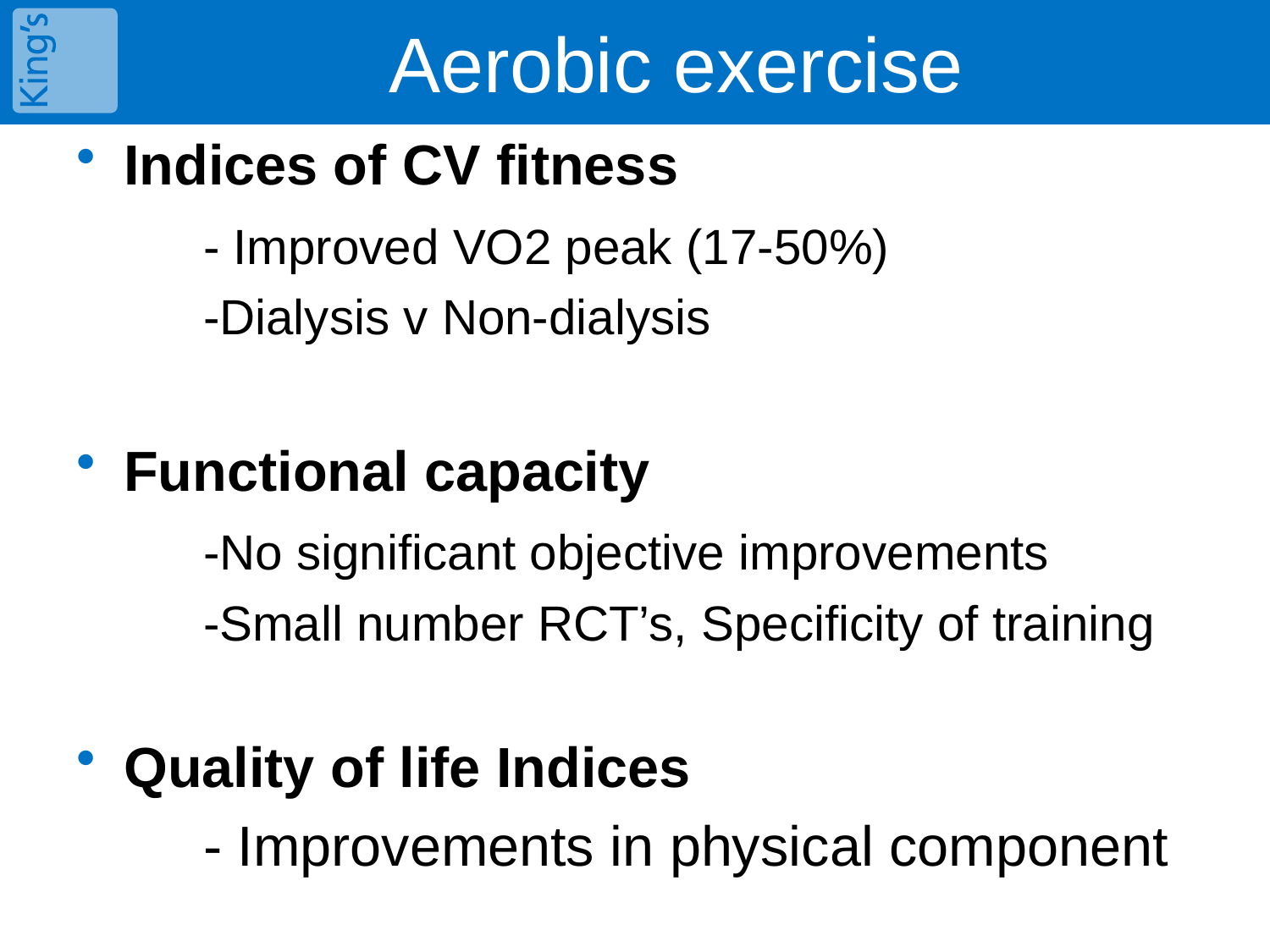

Aerobic exercise
Indices of CV fitness
	- Improved VO2 peak (17-50%)
	-Dialysis v Non-dialysis

Functional capacity
	-No significant objective improvements
	-Small number RCT’s, Specificity of training

Quality of life Indices
	- Improvements in physical component